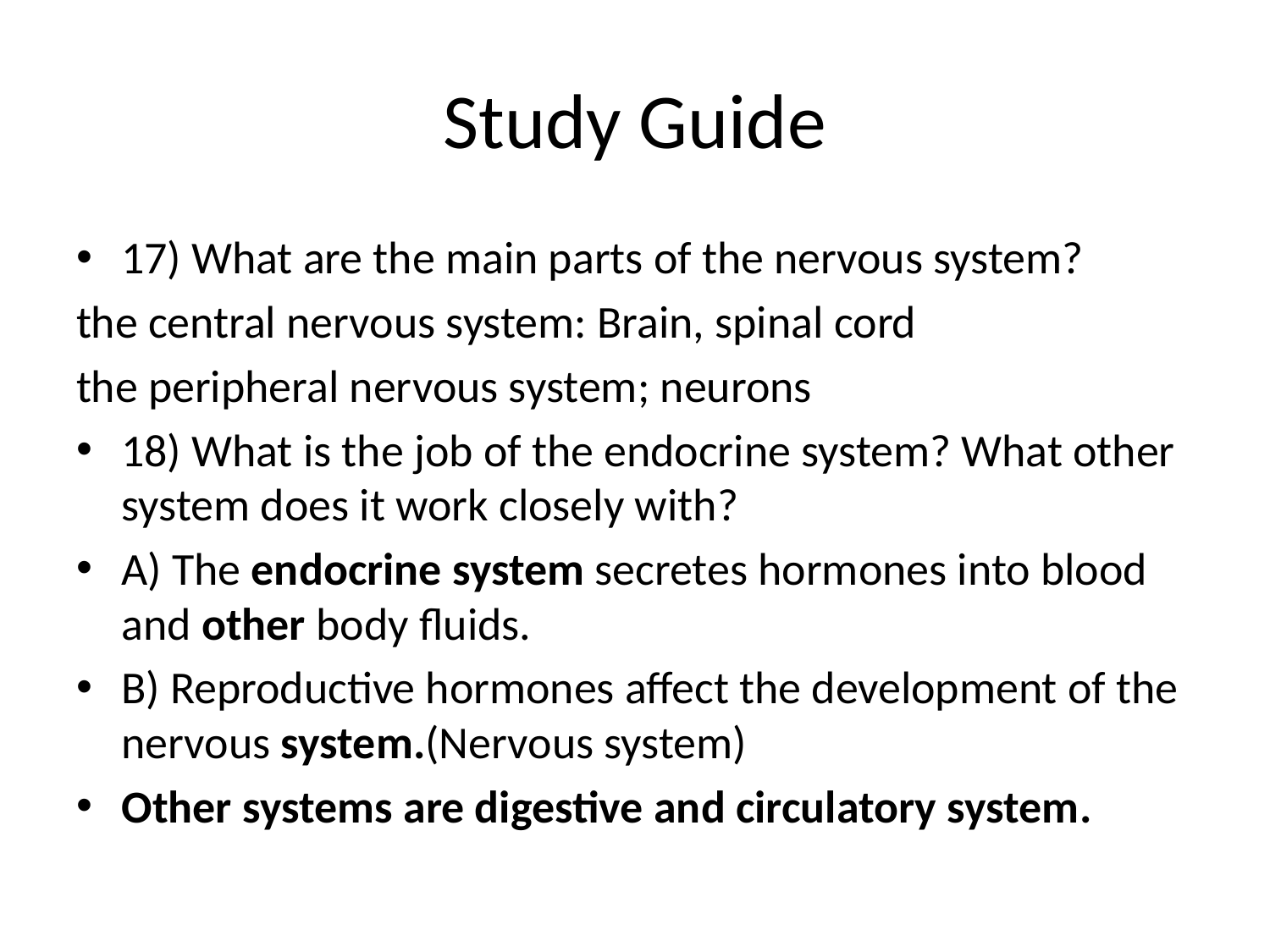

# Study Guide
17) What are the main parts of the nervous system?
the central nervous system: Brain, spinal cord
the peripheral nervous system; neurons
18) What is the job of the endocrine system? What other system does it work closely with?
A) The endocrine system secretes hormones into blood and other body fluids.
B) Reproductive hormones affect the development of the nervous system.(Nervous system)
Other systems are digestive and circulatory system.